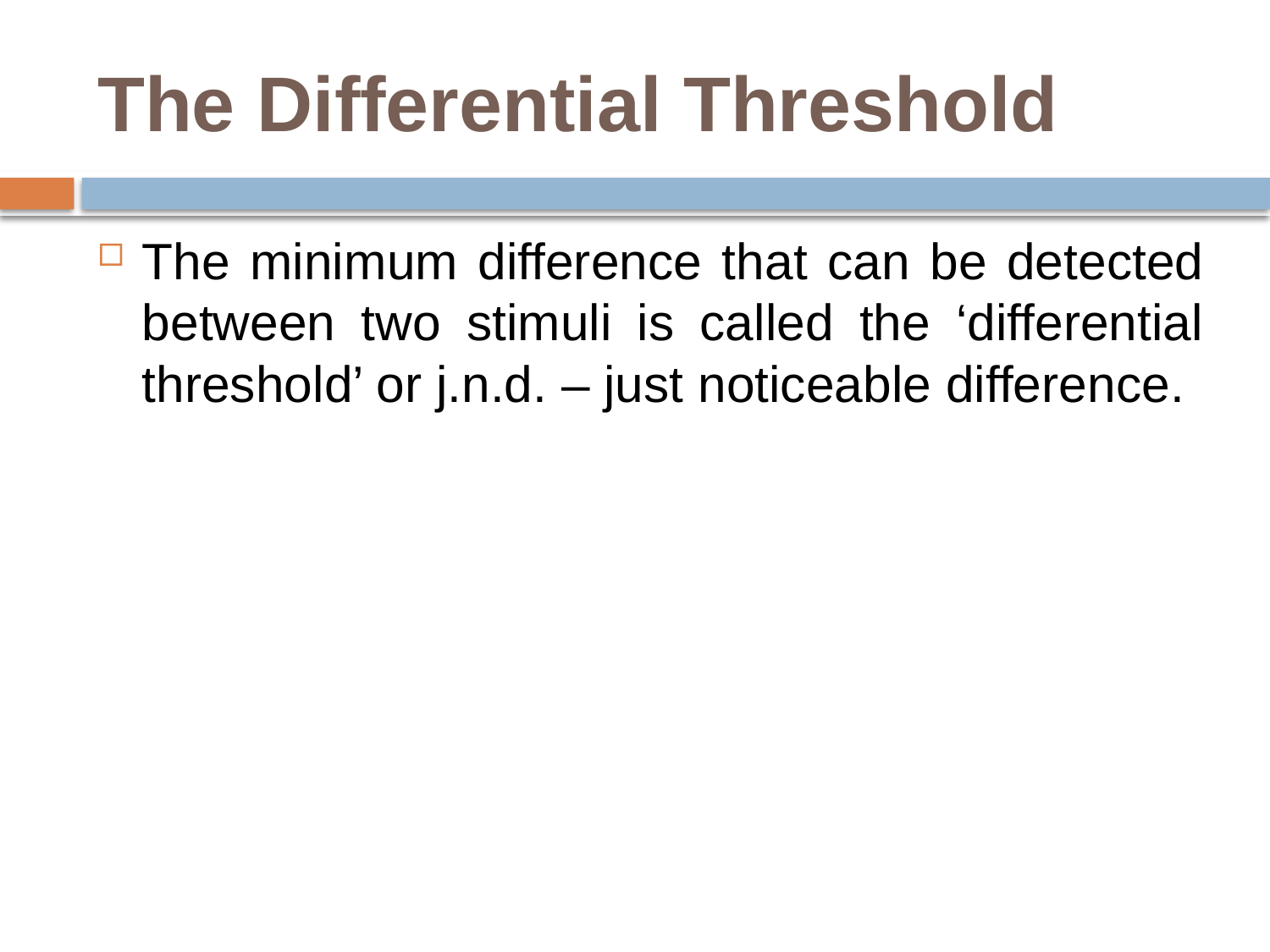

# The Differential Threshold
The minimum difference that can be detected between two stimuli is called the ‘differential threshold’ or j.n.d. – just noticeable difference.